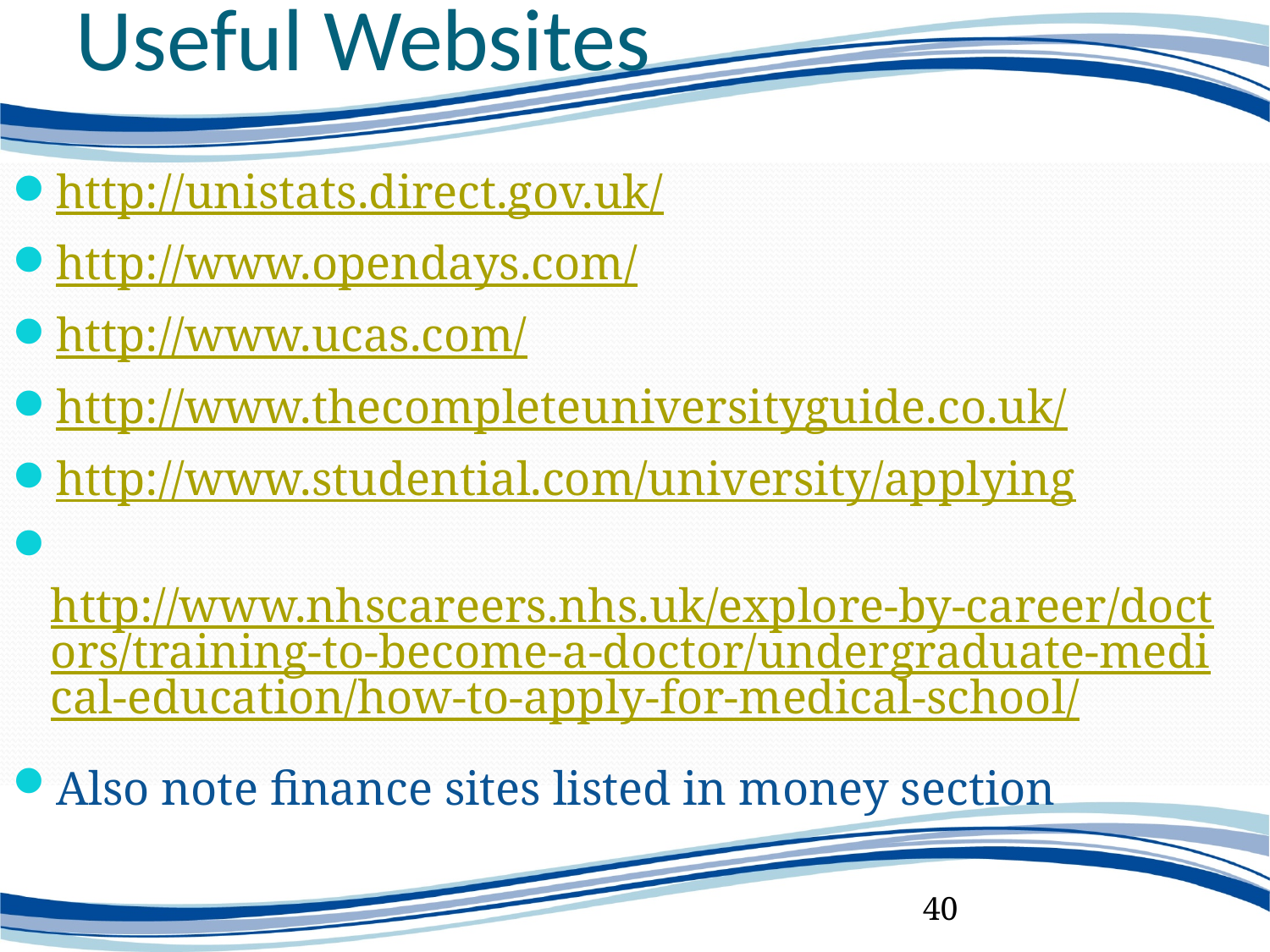

# Useful Websites
http://unistats.direct.gov.uk/
http://www.opendays.com/
http://www.ucas.com/
http://www.thecompleteuniversityguide.co.uk/
http://www.studential.com/university/applying
 http://www.nhscareers.nhs.uk/explore-by-career/doctors/training-to-become-a-doctor/undergraduate-medical-education/how-to-apply-for-medical-school/

Also note finance sites listed in money section

40